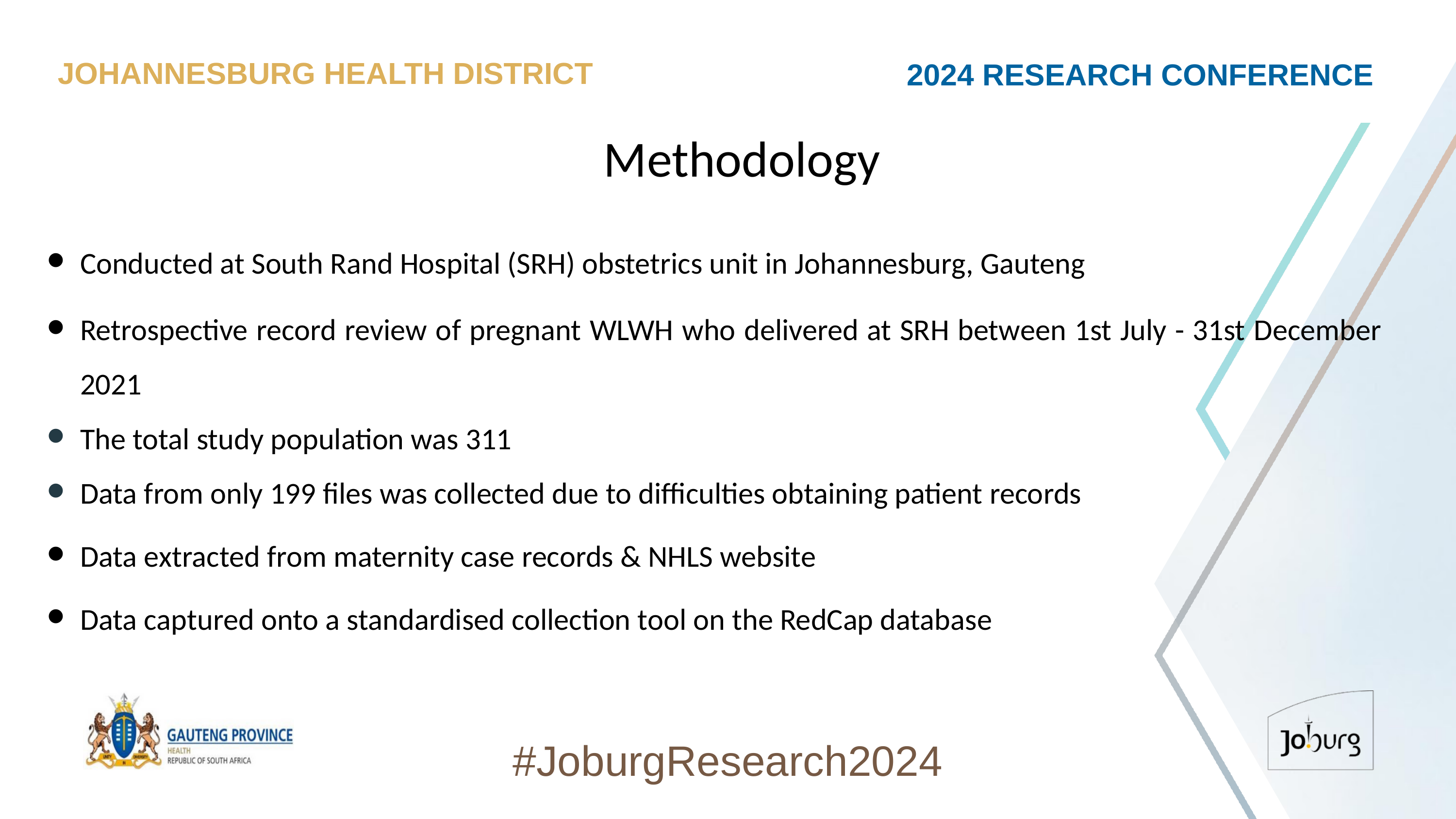

JOHANNESBURG HEALTH DISTRICT
2024 RESEARCH CONFERENCE
# Methodology

Conducted at South Rand Hospital (SRH) obstetrics unit in Johannesburg, Gauteng
Retrospective record review of pregnant WLWH who delivered at SRH between 1st July - 31st December 2021
The total study population was 311
Data from only 199 files was collected due to difficulties obtaining patient records
Data extracted from maternity case records & NHLS website
Data captured onto a standardised collection tool on the RedCap database

#JoburgResearch2024